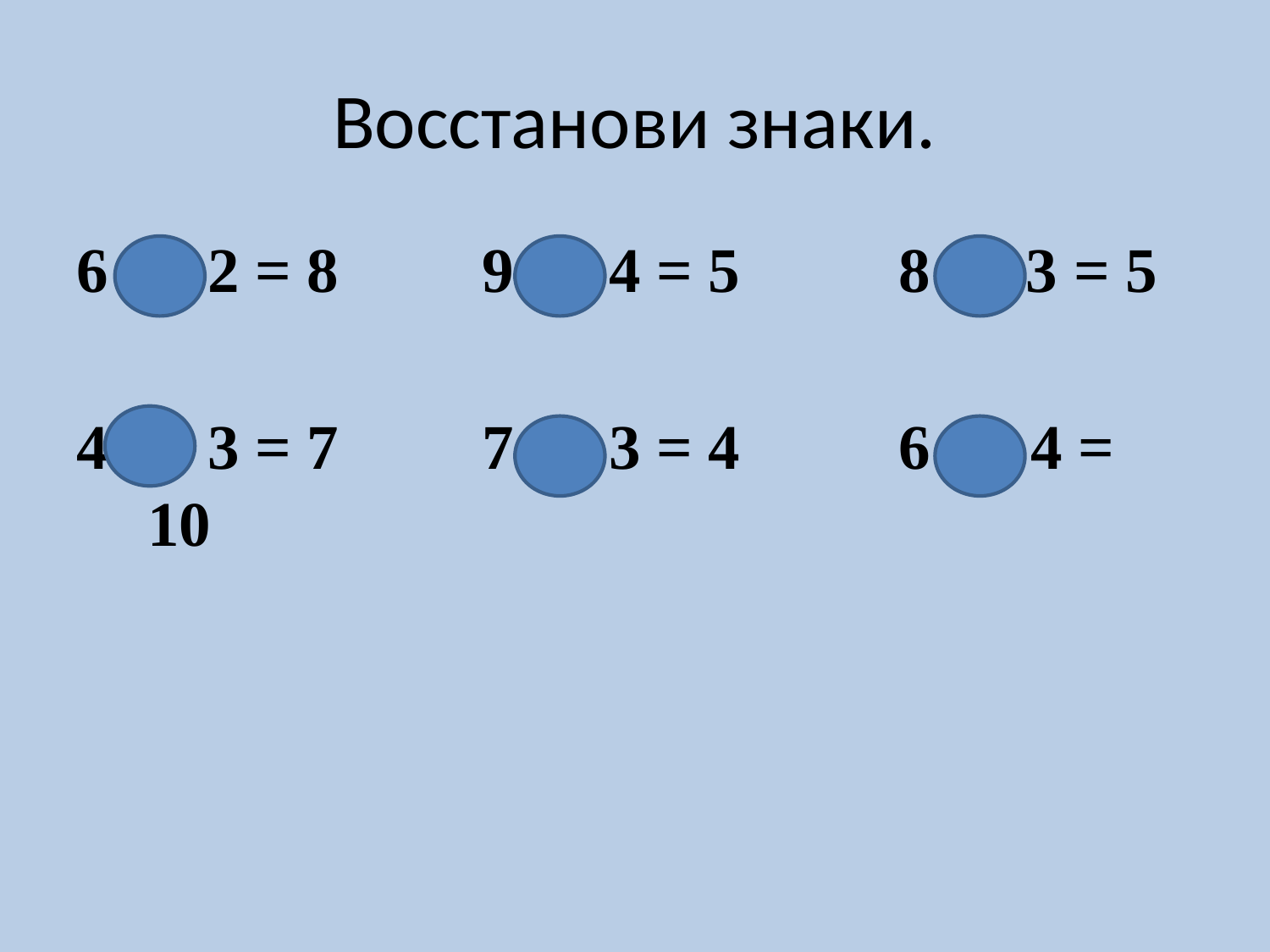

# Восстанови знаки.
6  +  2 = 8         9  –  4 = 5          8  –  3 = 5

4  +  3 = 7         7  –  3 = 4          6  +  4 = 10